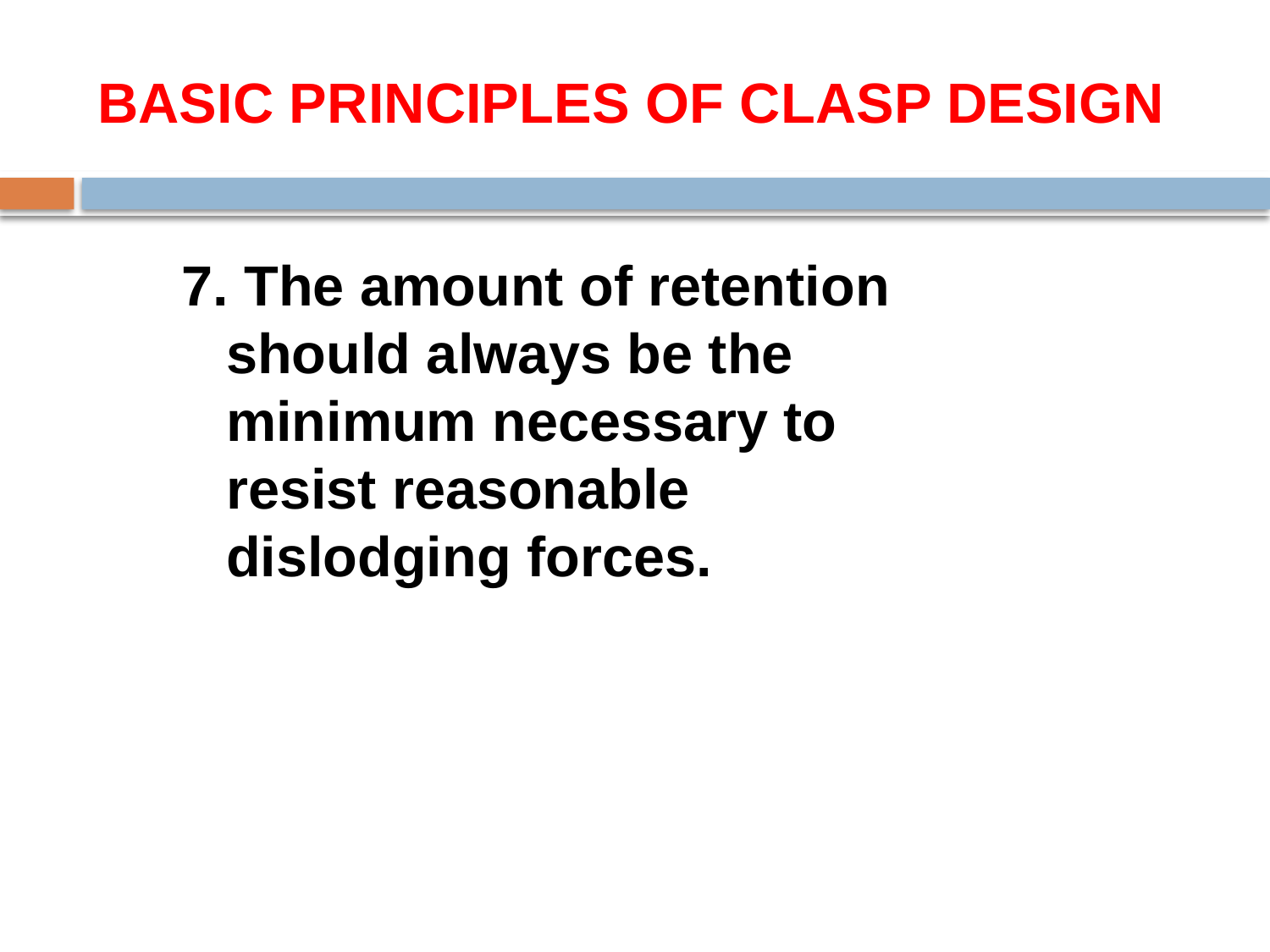

# BASIC PRINCIPLES OF CLASP DESIGN
7. The amount of retention should always be the minimum necessary to resist reasonable dislodging forces.